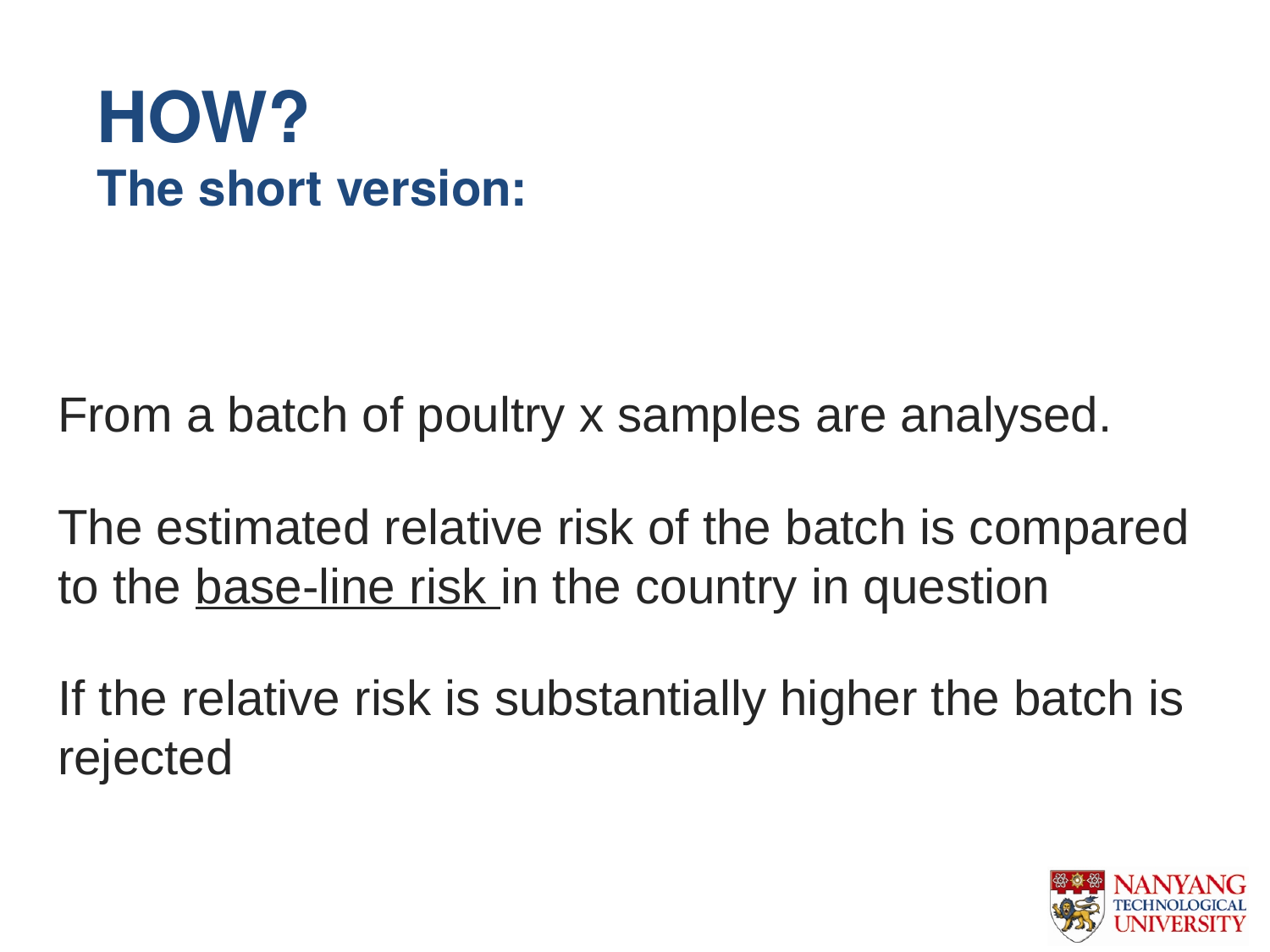

# HOW? The short version:

From a batch of poultry x samples are analysed.
The estimated relative risk of the batch is compared to the base-line risk in the country in question
If the relative risk is substantially higher the batch is rejected